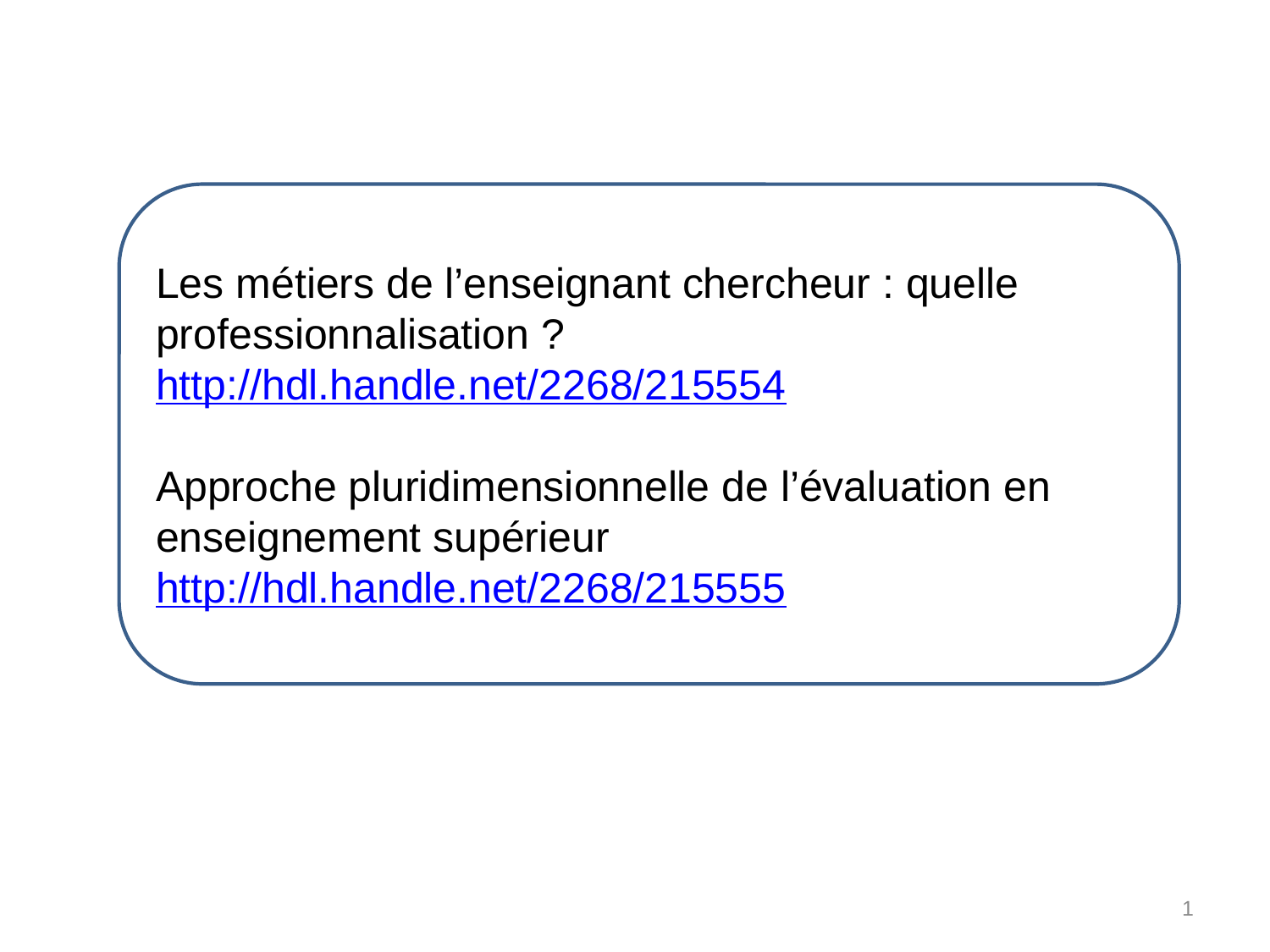

Les métiers de l’enseignant chercheur : quelle professionnalisation ?
http://hdl.handle.net/2268/215554

Approche pluridimensionnelle de l’évaluation en enseignement supérieur
http://hdl.handle.net/2268/215555
|  |  |
| --- | --- |

1